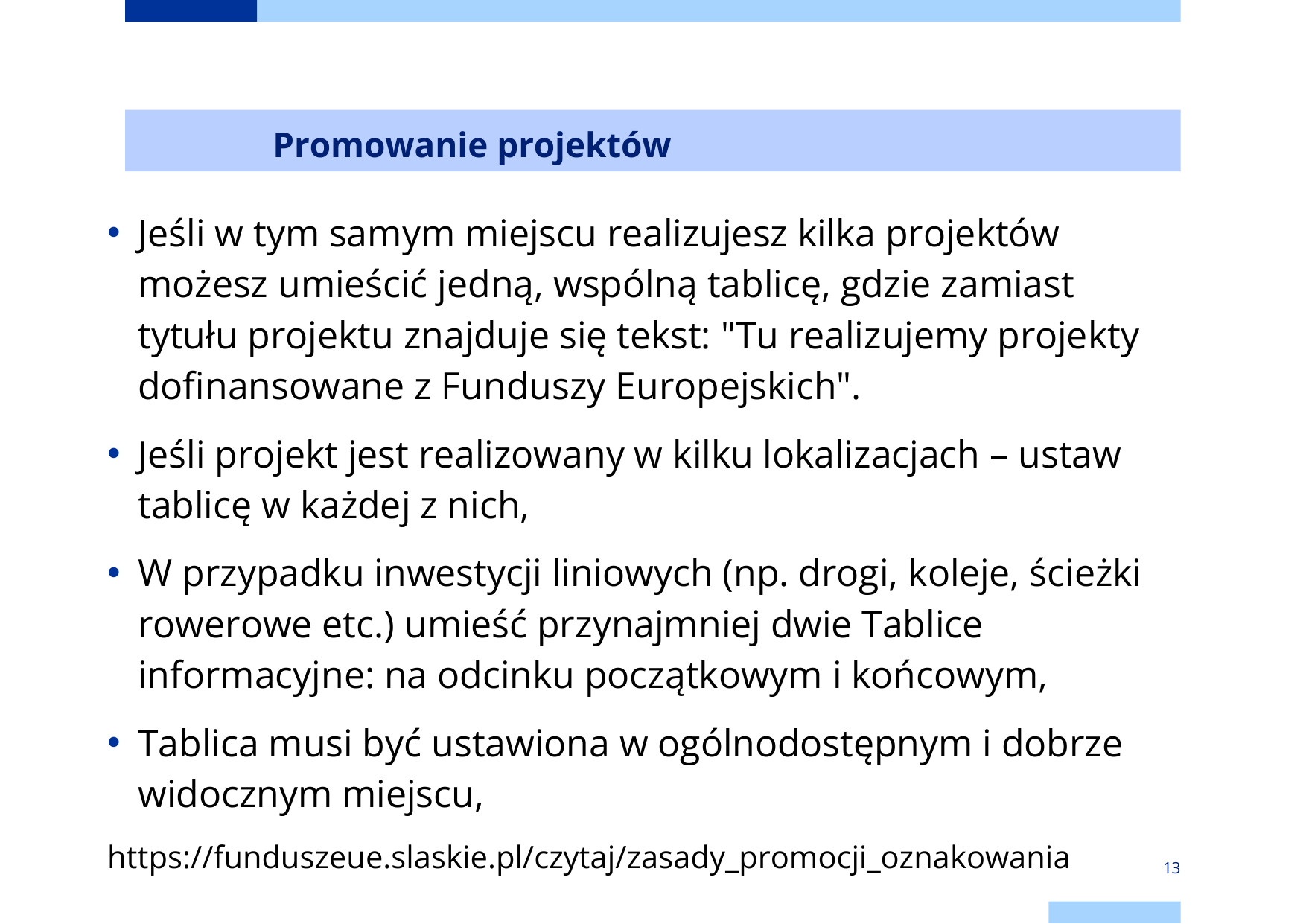

# Promowanie projektów

Jeśli w tym samym miejscu realizujesz kilka projektów możesz umieścić jedną, wspólną tablicę, gdzie zamiast tytułu projektu znajduje się tekst: "Tu realizujemy projekty dofinansowane z Funduszy Europejskich".
Jeśli projekt jest realizowany w kilku lokalizacjach – ustaw tablicę w każdej z nich,
W przypadku inwestycji liniowych (np. drogi, koleje, ścieżki rowerowe etc.) umieść przynajmniej dwie Tablice informacyjne: na odcinku początkowym i końcowym,
Tablica musi być ustawiona w ogólnodostępnym i dobrze widocznym miejscu,
https://funduszeue.slaskie.pl/czytaj/zasady_promocji_oznakowania
13